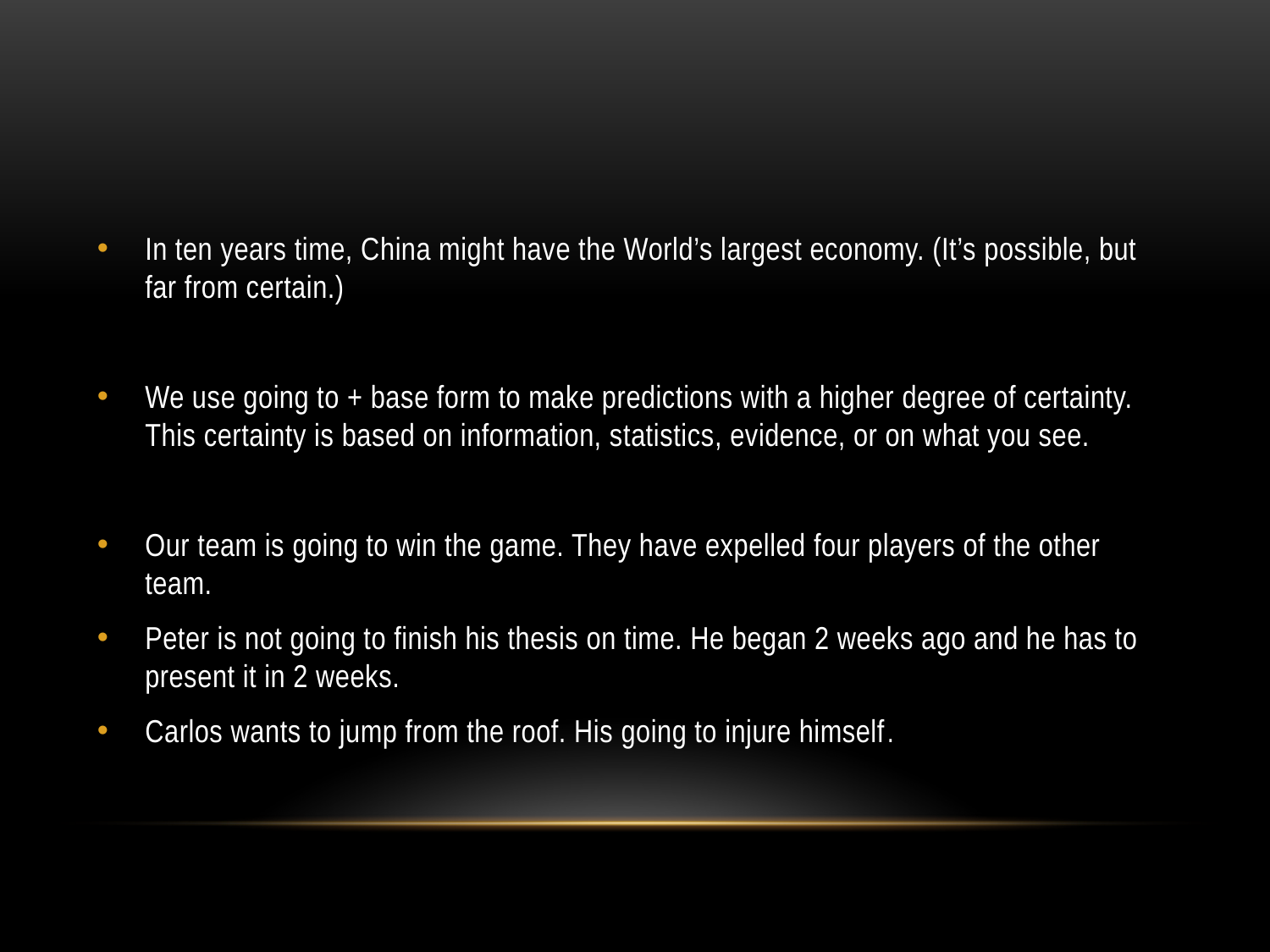

#
In ten years time, China might have the World’s largest economy. (It’s possible, but far from certain.)

We use going to + base form to make predictions with a higher degree of certainty. This certainty is based on information, statistics, evidence, or on what you see.

Our team is going to win the game. They have expelled four players of the other team.
Peter is not going to finish his thesis on time. He began 2 weeks ago and he has to present it in 2 weeks.
Carlos wants to jump from the roof. His going to injure himself.